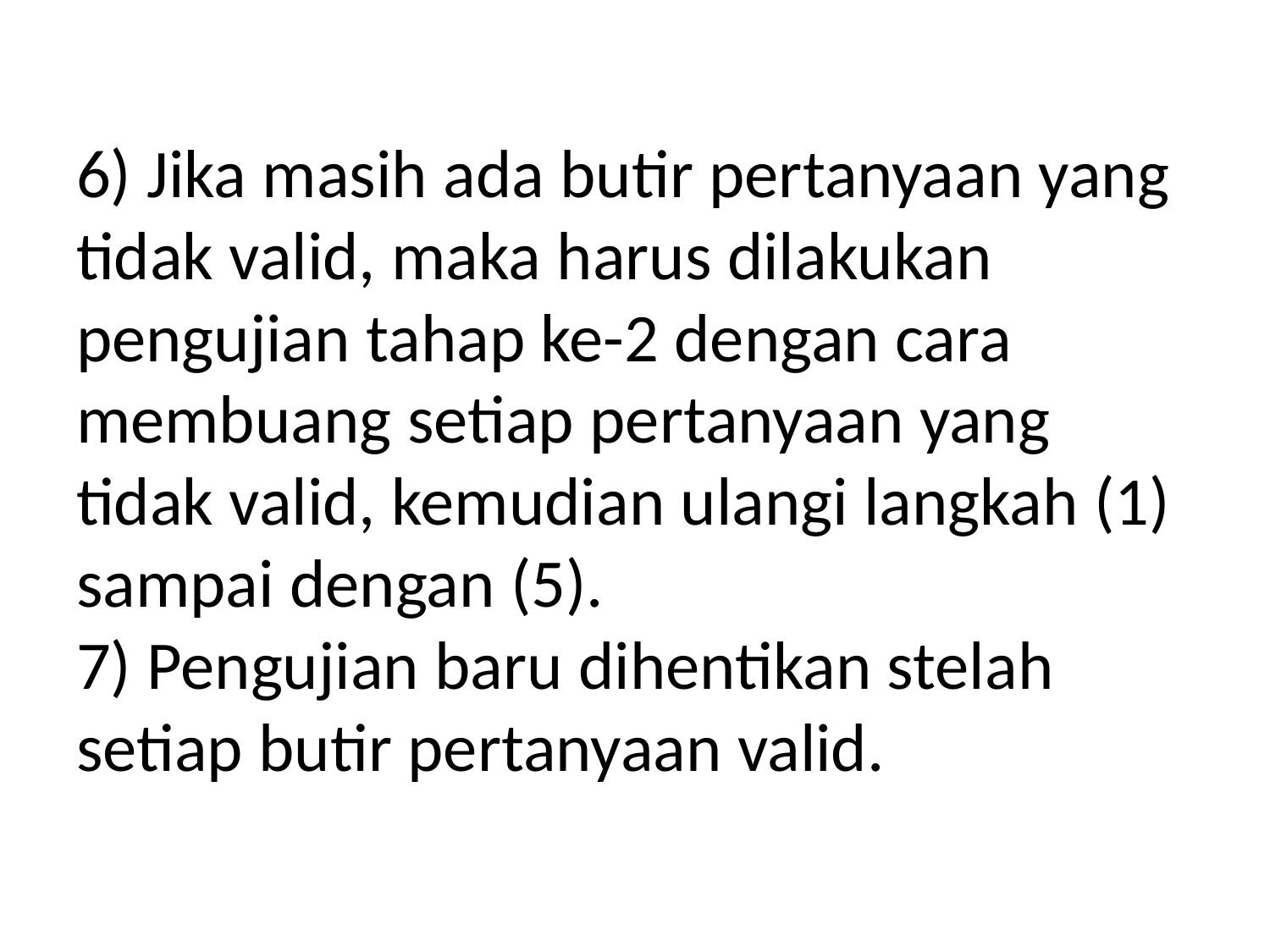

# 6) Jika masih ada butir pertanyaan yang tidak valid, maka harus dilakukan pengujian tahap ke-2 dengan cara membuang setiap pertanyaan yang tidak valid, kemudian ulangi langkah (1) sampai dengan (5). 7) Pengujian baru dihentikan stelah setiap butir pertanyaan valid.